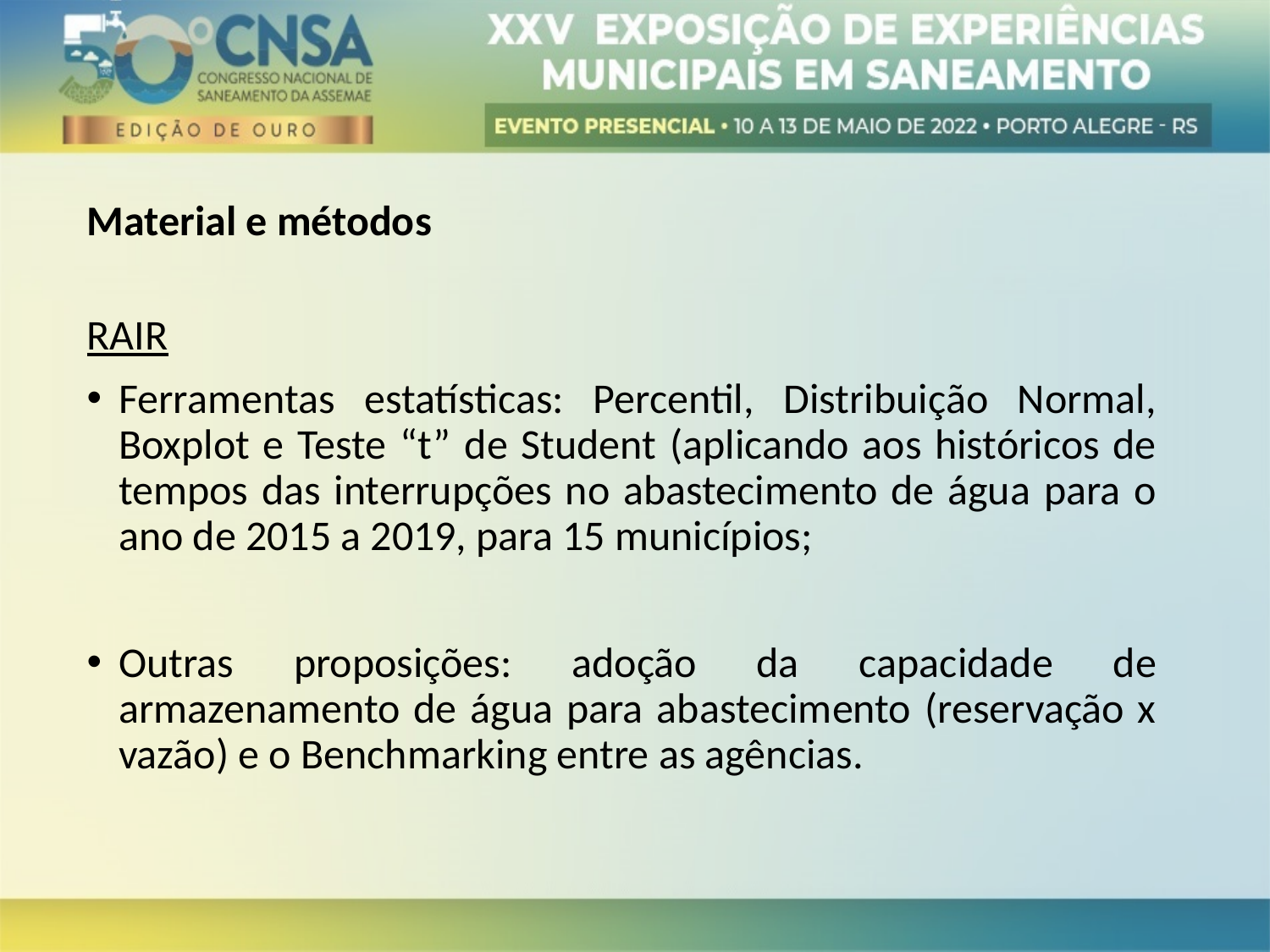

Material e métodos
RAIR
Ferramentas estatísticas: Percentil, Distribuição Normal, Boxplot e Teste “t” de Student (aplicando aos históricos de tempos das interrupções no abastecimento de água para o ano de 2015 a 2019, para 15 municípios;

Outras proposições: adoção da capacidade de armazenamento de água para abastecimento (reservação x vazão) e o Benchmarking entre as agências.